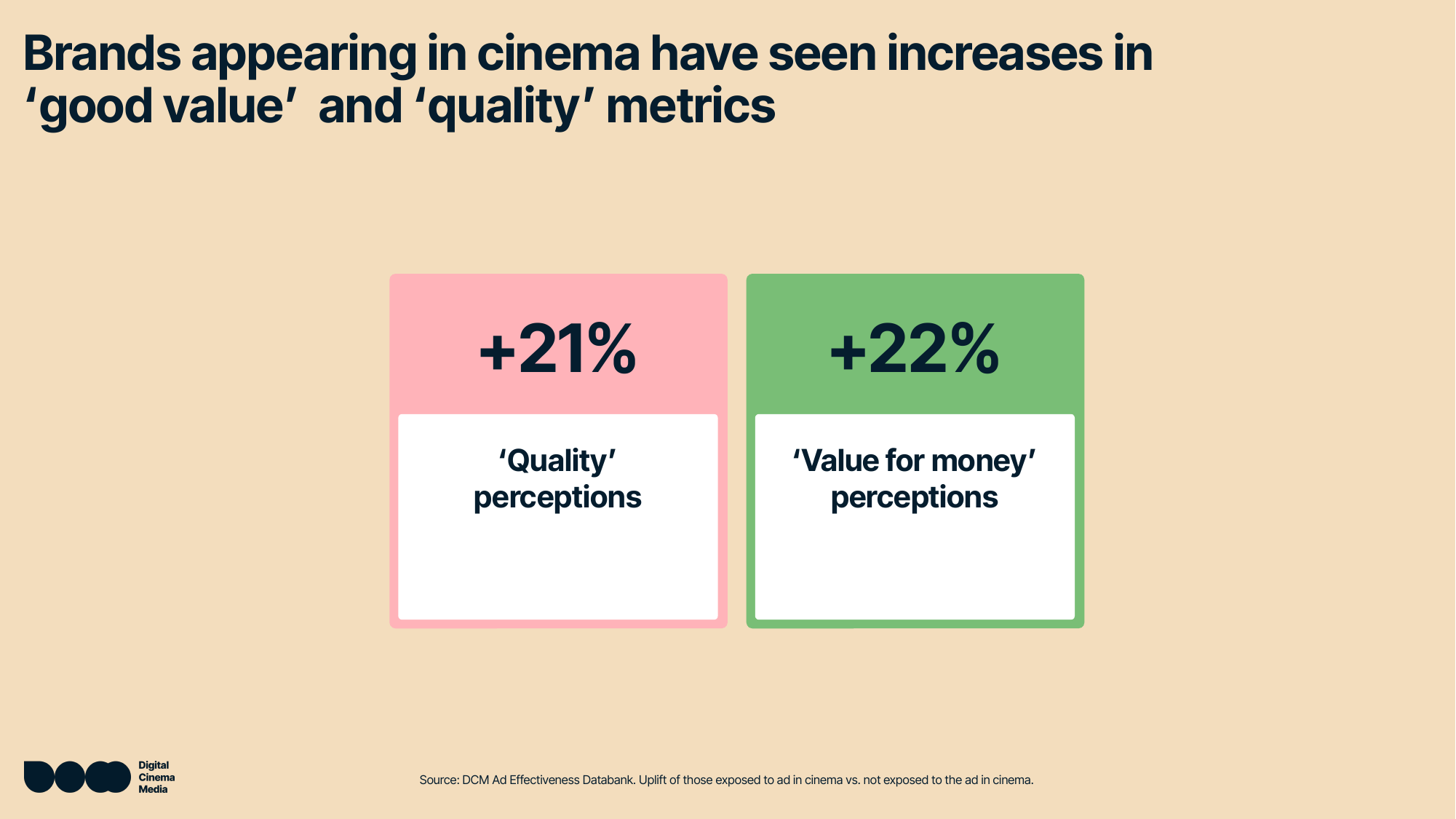

# Brands appearing in cinema have seen increases in ‘good value’  and ‘quality’ metrics

+21%
‘Quality’ perceptions

+22%
‘Value for money’ perceptions
Source: DCM Ad Effectiveness Databank. Uplift of those exposed to ad in cinema vs. not exposed to the ad in cinema.